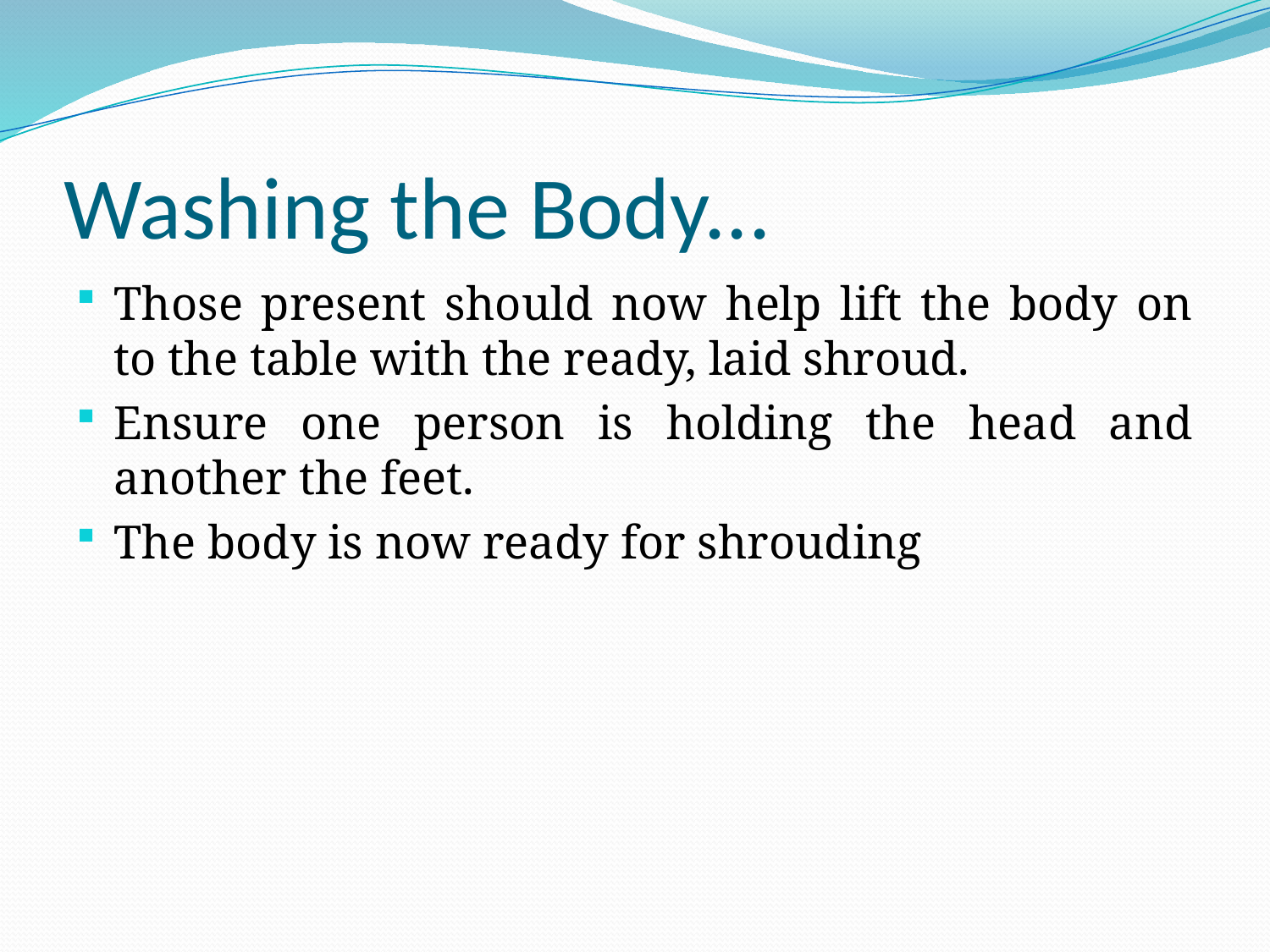

# Washing the Body...
Those present should now help lift the body on to the table with the ready, laid shroud.
Ensure one person is holding the head and another the feet.
The body is now ready for shrouding